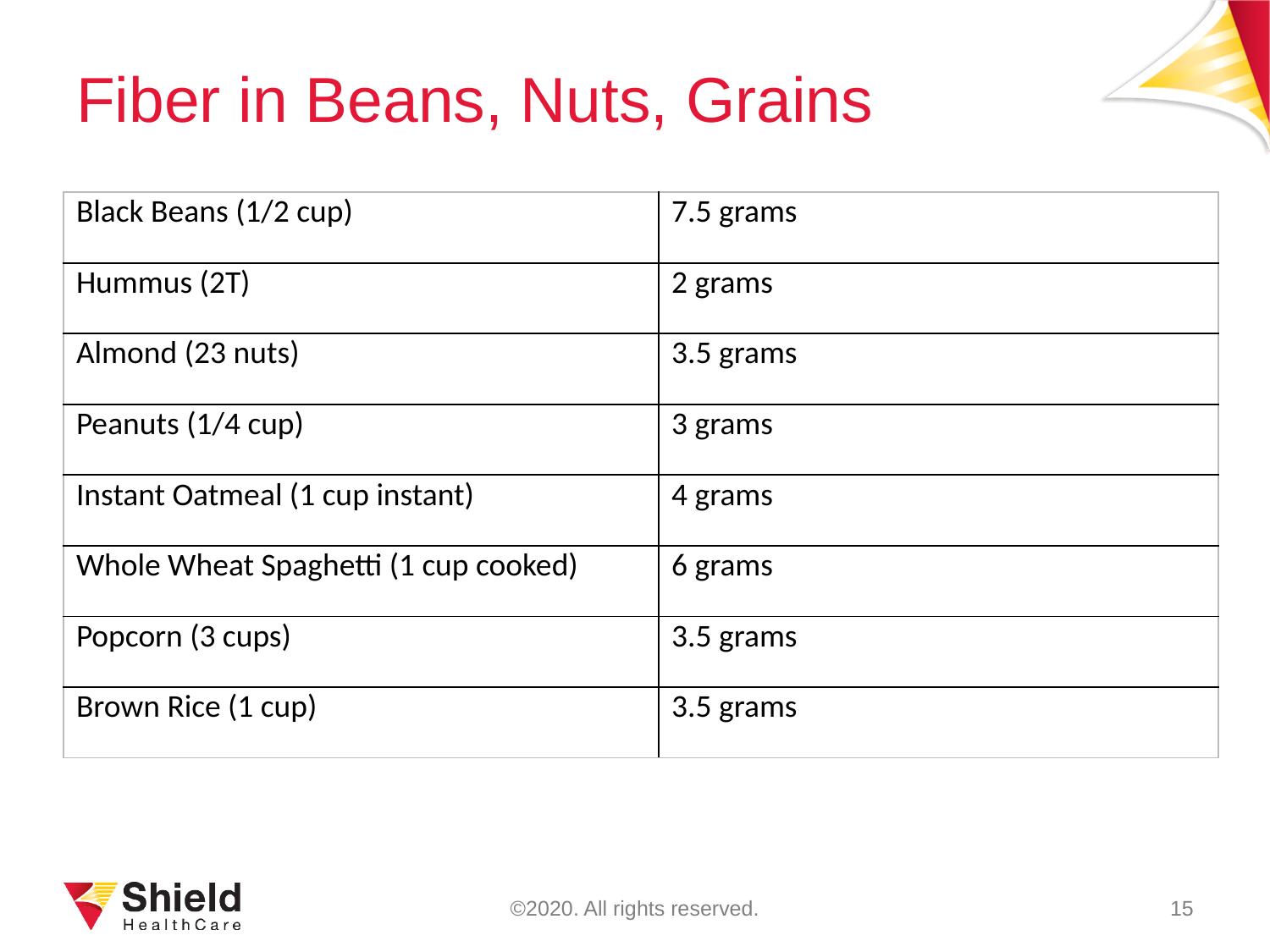

# Fiber in Beans, Nuts, Grains
| Black Beans (1/2 cup) | 7.5 grams |
| --- | --- |
| Hummus (2T) | 2 grams |
| Almond (23 nuts) | 3.5 grams |
| Peanuts (1/4 cup) | 3 grams |
| Instant Oatmeal (1 cup instant) | 4 grams |
| Whole Wheat Spaghetti (1 cup cooked) | 6 grams |
| Popcorn (3 cups) | 3.5 grams |
| Brown Rice (1 cup) | 3.5 grams |
©2020. All rights reserved.
15